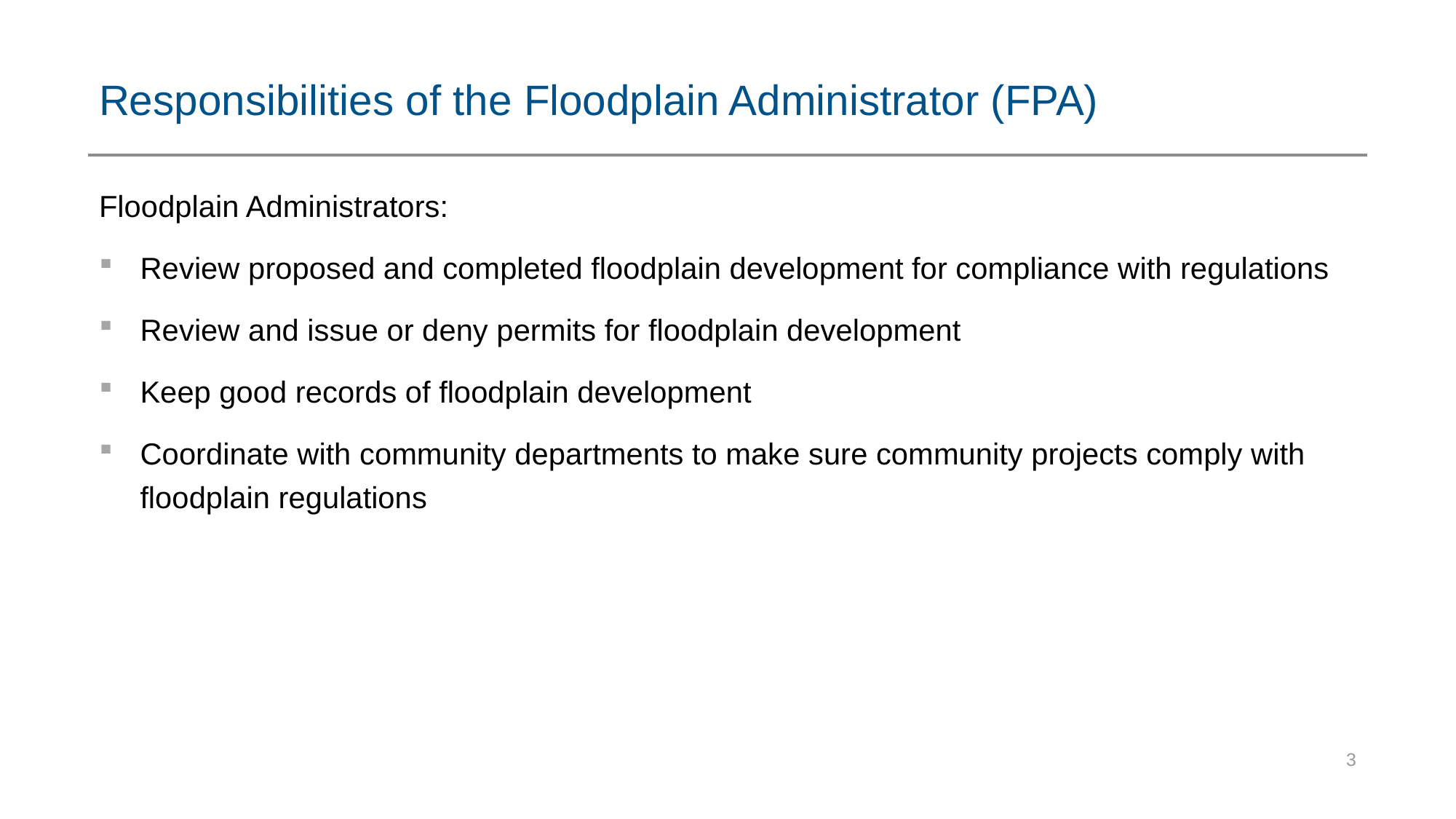

# Responsibilities of the Floodplain Administrator (FPA)
Floodplain Administrators:
Review proposed and completed floodplain development for compliance with regulations
Review and issue or deny permits for floodplain development
Keep good records of floodplain development
Coordinate with community departments to make sure community projects comply with floodplain regulations
3